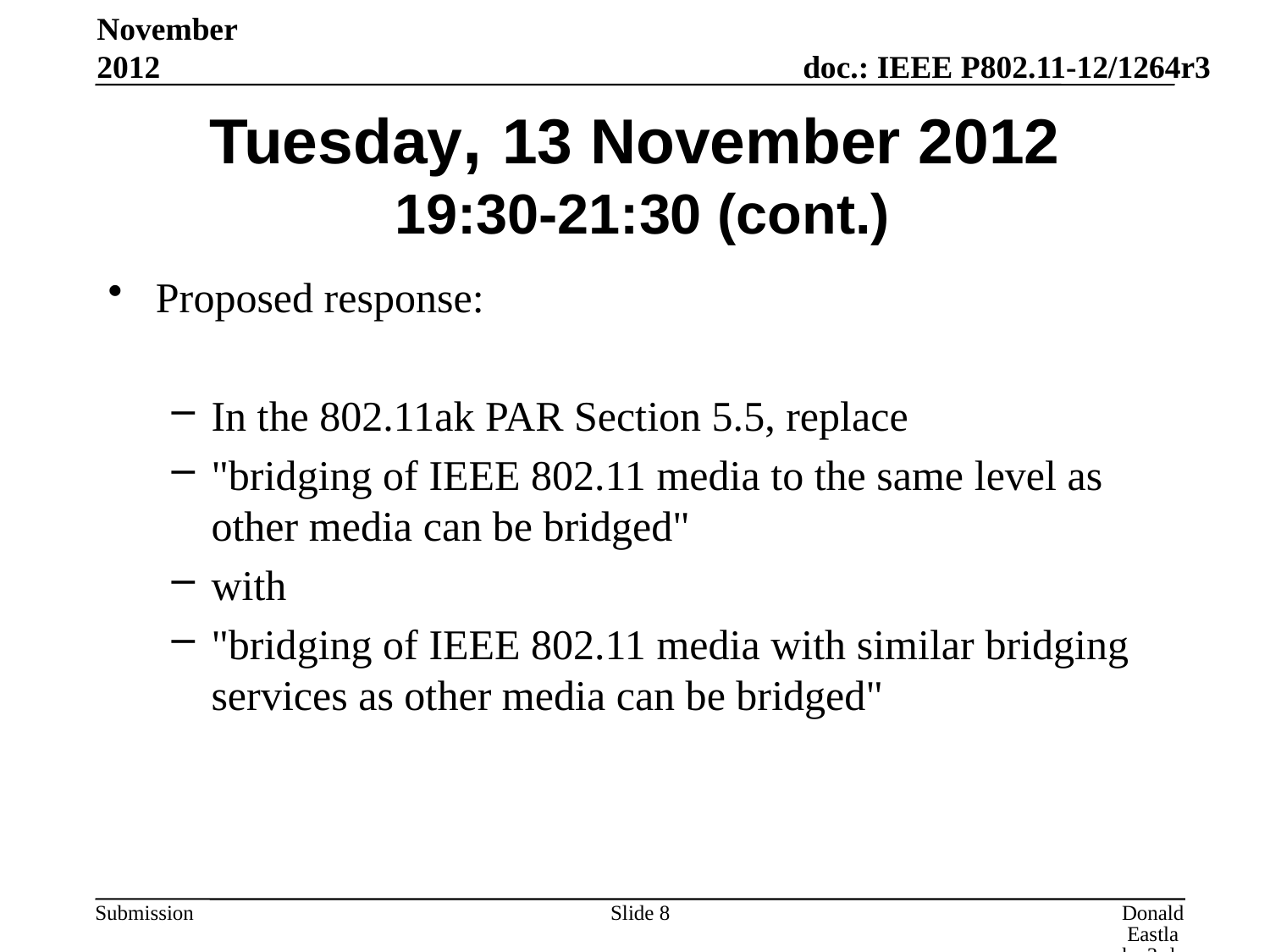

November 2012
# Tuesday, 13 November 2012 19:30-21:30 (cont.)
Proposed response:

In the 802.11ak PAR Section 5.5, replace
"bridging of IEEE 802.11 media to the same level as other media can be bridged"
with
"bridging of IEEE 802.11 media with similar bridging services as other media can be bridged"

Slide 8
Donald Eastlake 3rd, Huawei Technologies